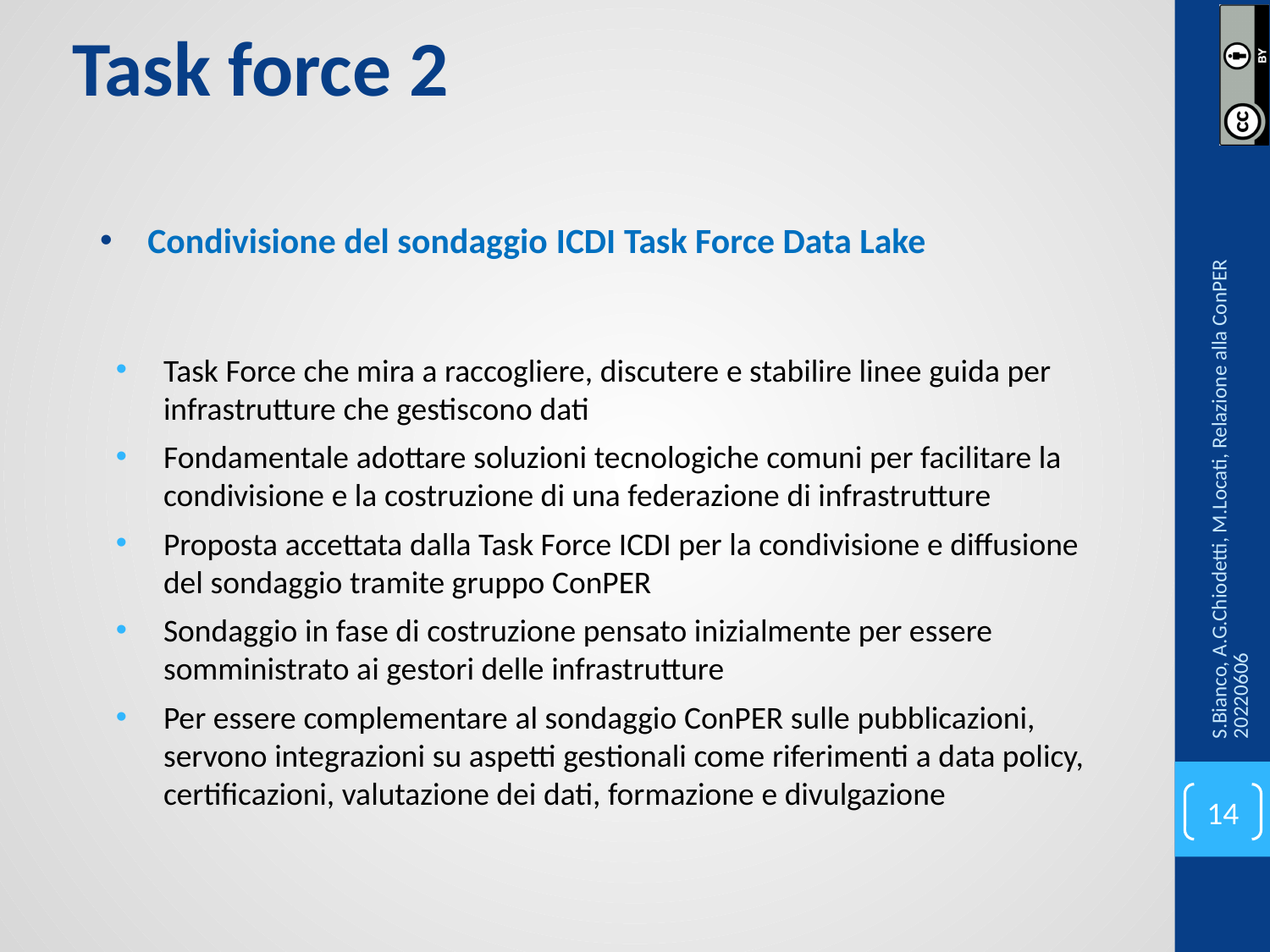

Task force 2
# Condivisione del sondaggio ICDI Task Force Data Lake

Task Force che mira a raccogliere, discutere e stabilire linee guida per infrastrutture che gestiscono dati
Fondamentale adottare soluzioni tecnologiche comuni per facilitare la condivisione e la costruzione di una federazione di infrastrutture
Proposta accettata dalla Task Force ICDI per la condivisione e diffusione del sondaggio tramite gruppo ConPER
Sondaggio in fase di costruzione pensato inizialmente per essere somministrato ai gestori delle infrastrutture
Per essere complementare al sondaggio ConPER sulle pubblicazioni, servono integrazioni su aspetti gestionali come riferimenti a data policy, certificazioni, valutazione dei dati, formazione e divulgazione
S.Bianco, A.G.Chiodetti, M.Locati, Relazione alla ConPER 20220606
14